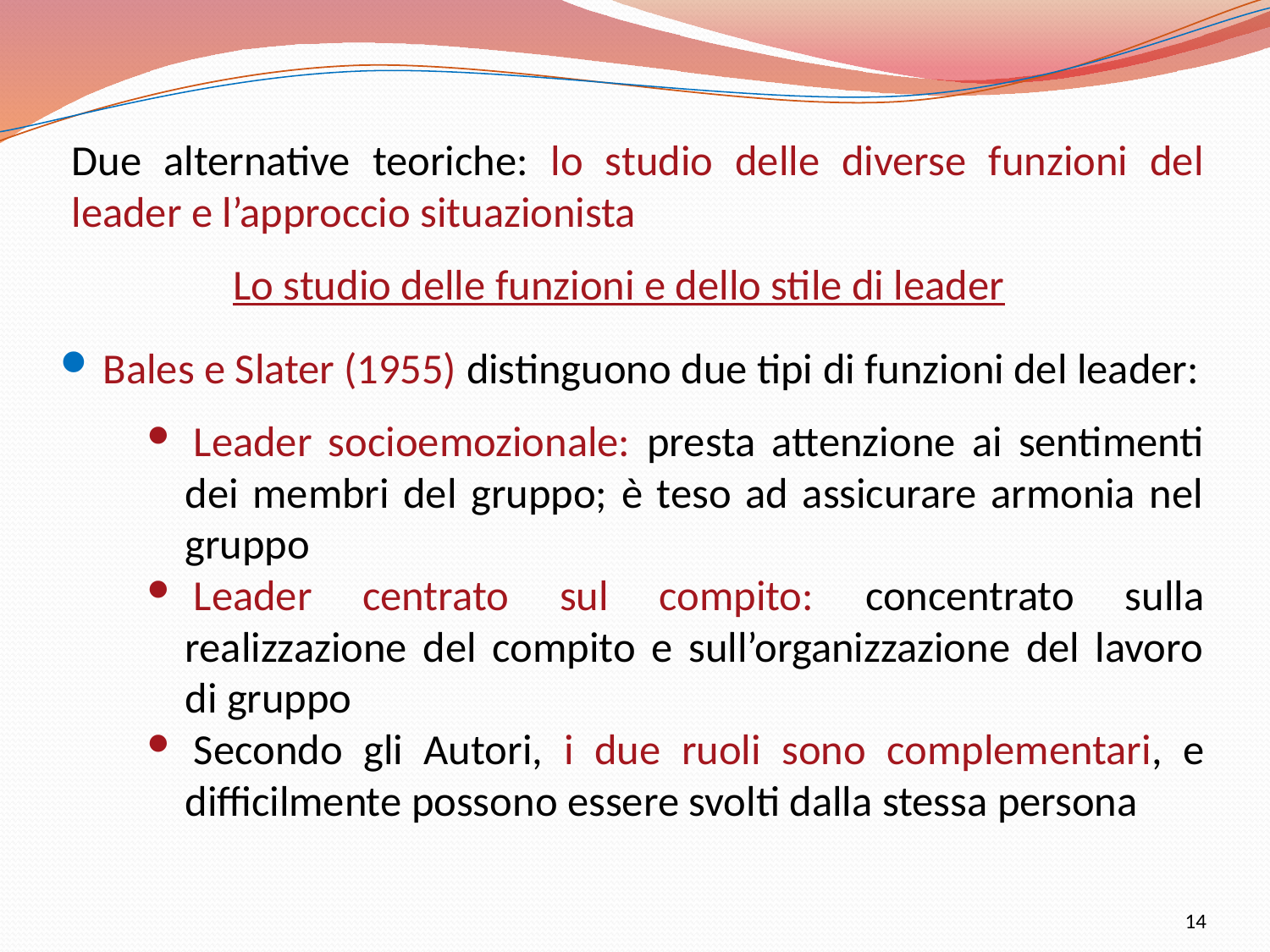

Due alternative teoriche: lo studio delle diverse funzioni del leader e l’approccio situazionista
Lo studio delle funzioni e dello stile di leader
Bales e Slater (1955) distinguono due tipi di funzioni del leader:
Leader socioemozionale: presta attenzione ai sentimenti dei membri del gruppo; è teso ad assicurare armonia nel gruppo
Leader centrato sul compito: concentrato sulla realizzazione del compito e sull’organizzazione del lavoro di gruppo
Secondo gli Autori, i due ruoli sono complementari, e difficilmente possono essere svolti dalla stessa persona
14